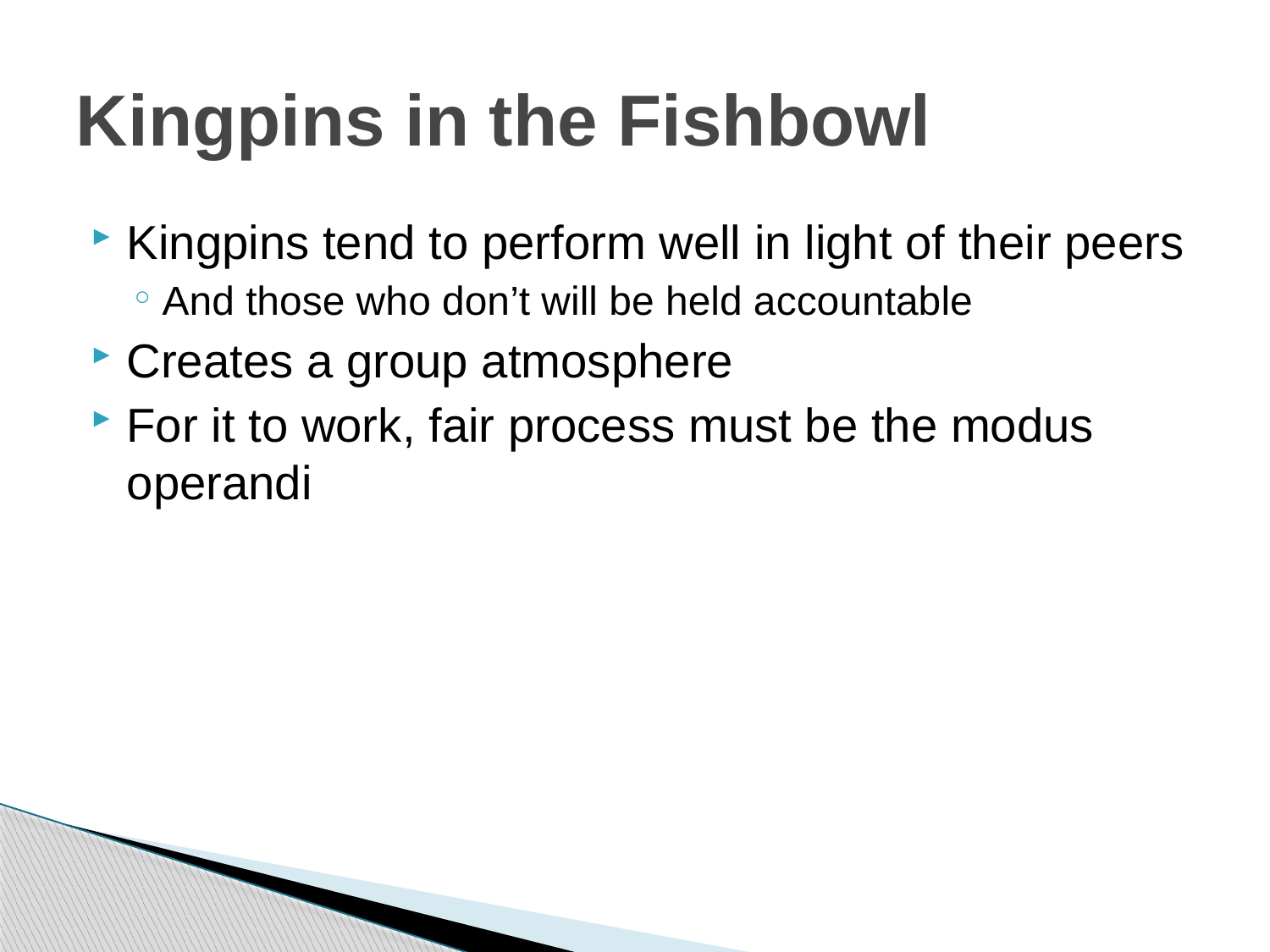

# Kingpins in the Fishbowl
Kingpins tend to perform well in light of their peers
And those who don’t will be held accountable
Creates a group atmosphere
For it to work, fair process must be the modus operandi